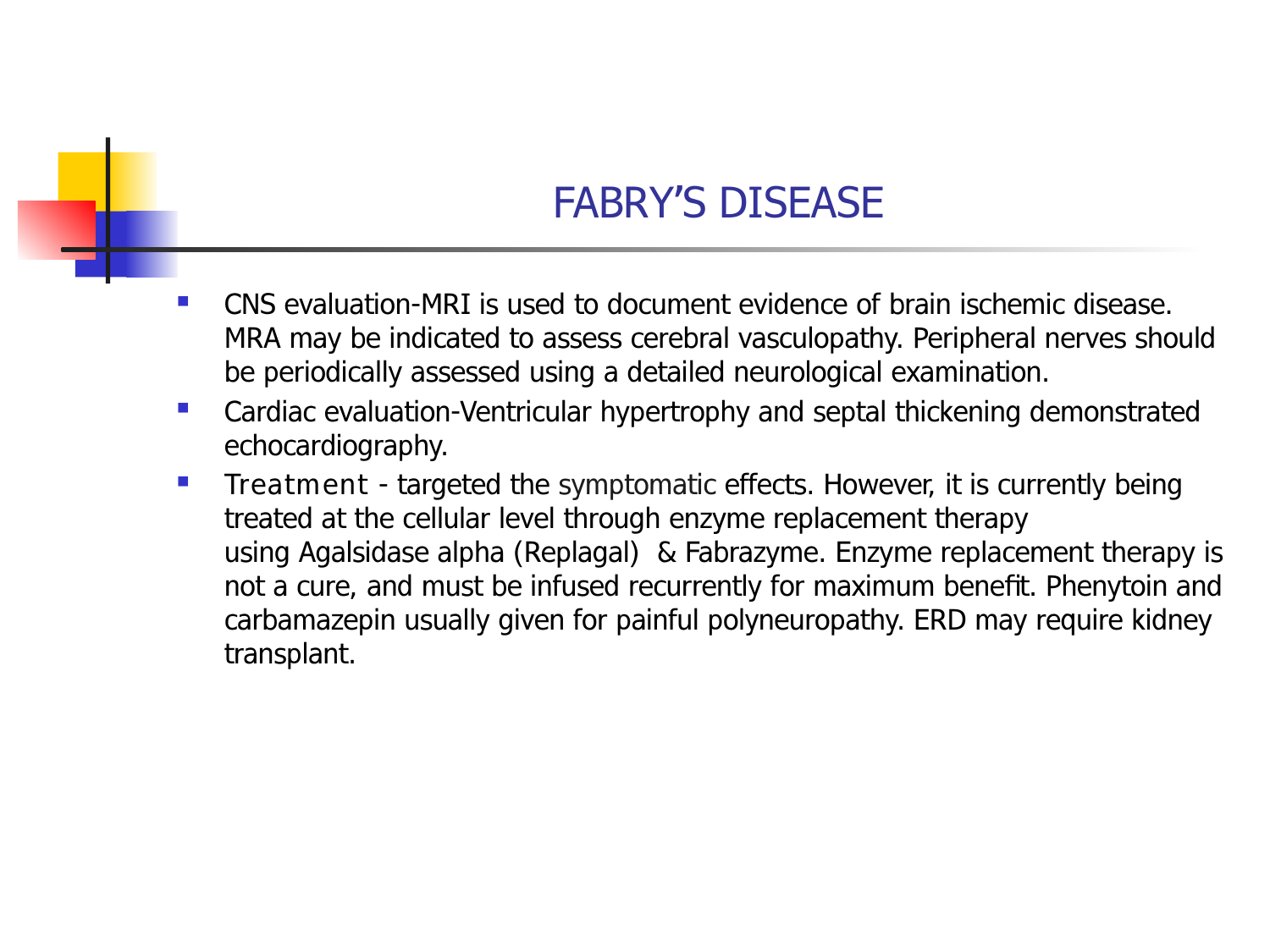

# FABRY’S DISEASE
CNS evaluation-MRI is used to document evidence of brain ischemic disease. MRA may be indicated to assess cerebral vasculopathy. Peripheral nerves should be periodically assessed using a detailed neurological examination.
Cardiac evaluation-Ventricular hypertrophy and septal thickening demonstrated echocardiography.
Treatment - targeted the symptomatic effects. However, it is currently being treated at the cellular level through enzyme replacement therapy using Agalsidase alpha (Replagal)  & Fabrazyme. Enzyme replacement therapy is not a cure, and must be infused recurrently for maximum benefit. Phenytoin and carbamazepin usually given for painful polyneuropathy. ERD may require kidney transplant.